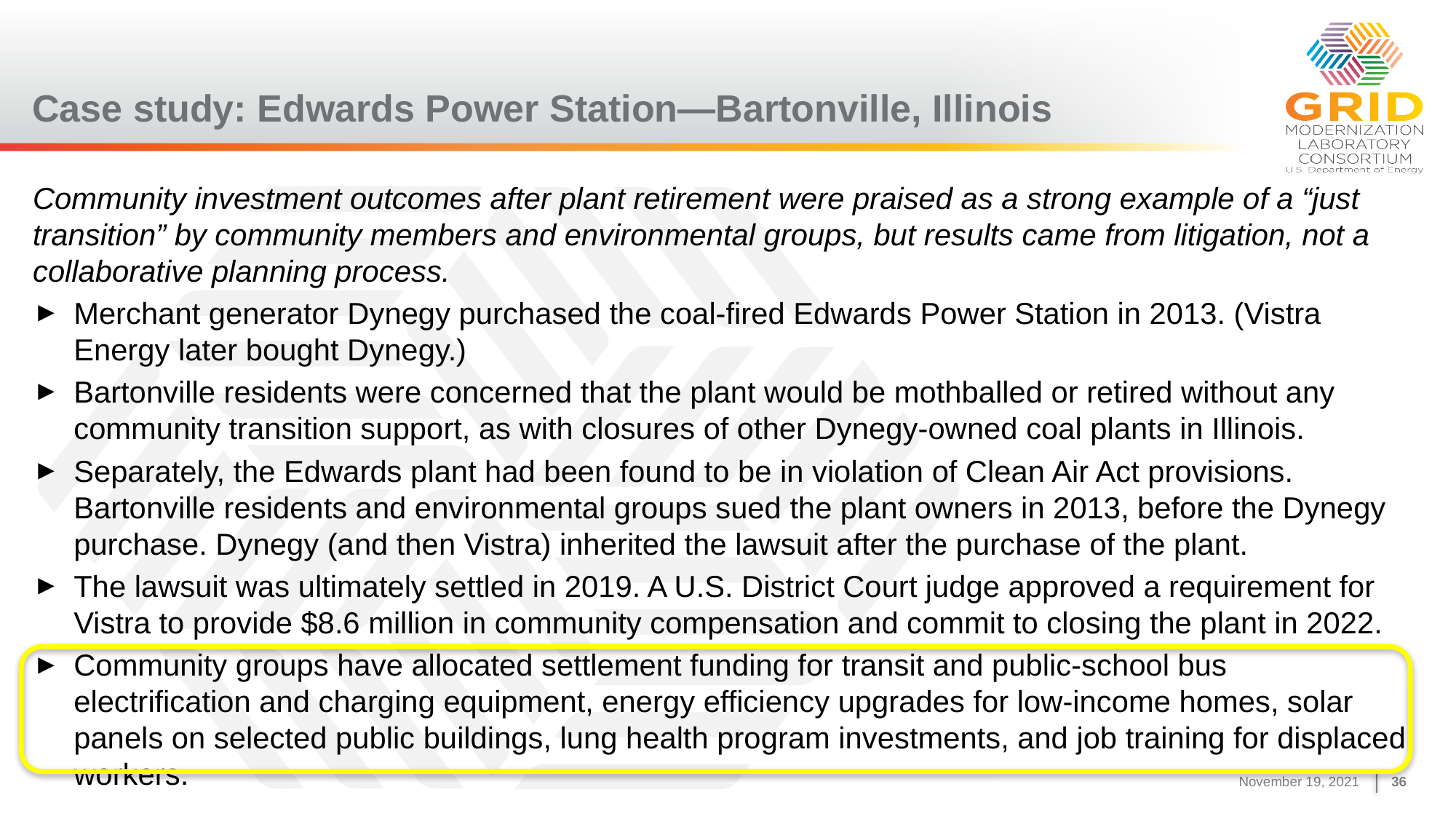

# Case study: Edwards Power Station—Bartonville, Illinois
Community investment outcomes after plant retirement were praised as a strong example of a “just transition” by community members and environmental groups, but results came from litigation, not a collaborative planning process.
Merchant generator Dynegy purchased the coal-fired Edwards Power Station in 2013. (Vistra Energy later bought Dynegy.)
Bartonville residents were concerned that the plant would be mothballed or retired without any community transition support, as with closures of other Dynegy-owned coal plants in Illinois.
Separately, the Edwards plant had been found to be in violation of Clean Air Act provisions. Bartonville residents and environmental groups sued the plant owners in 2013, before the Dynegy purchase. Dynegy (and then Vistra) inherited the lawsuit after the purchase of the plant.
The lawsuit was ultimately settled in 2019. A U.S. District Court judge approved a requirement for Vistra to provide $8.6 million in community compensation and commit to closing the plant in 2022.
Community groups have allocated settlement funding for transit and public-school bus electrification and charging equipment, energy efficiency upgrades for low-income homes, solar panels on selected public buildings, lung health program investments, and job training for displaced workers.